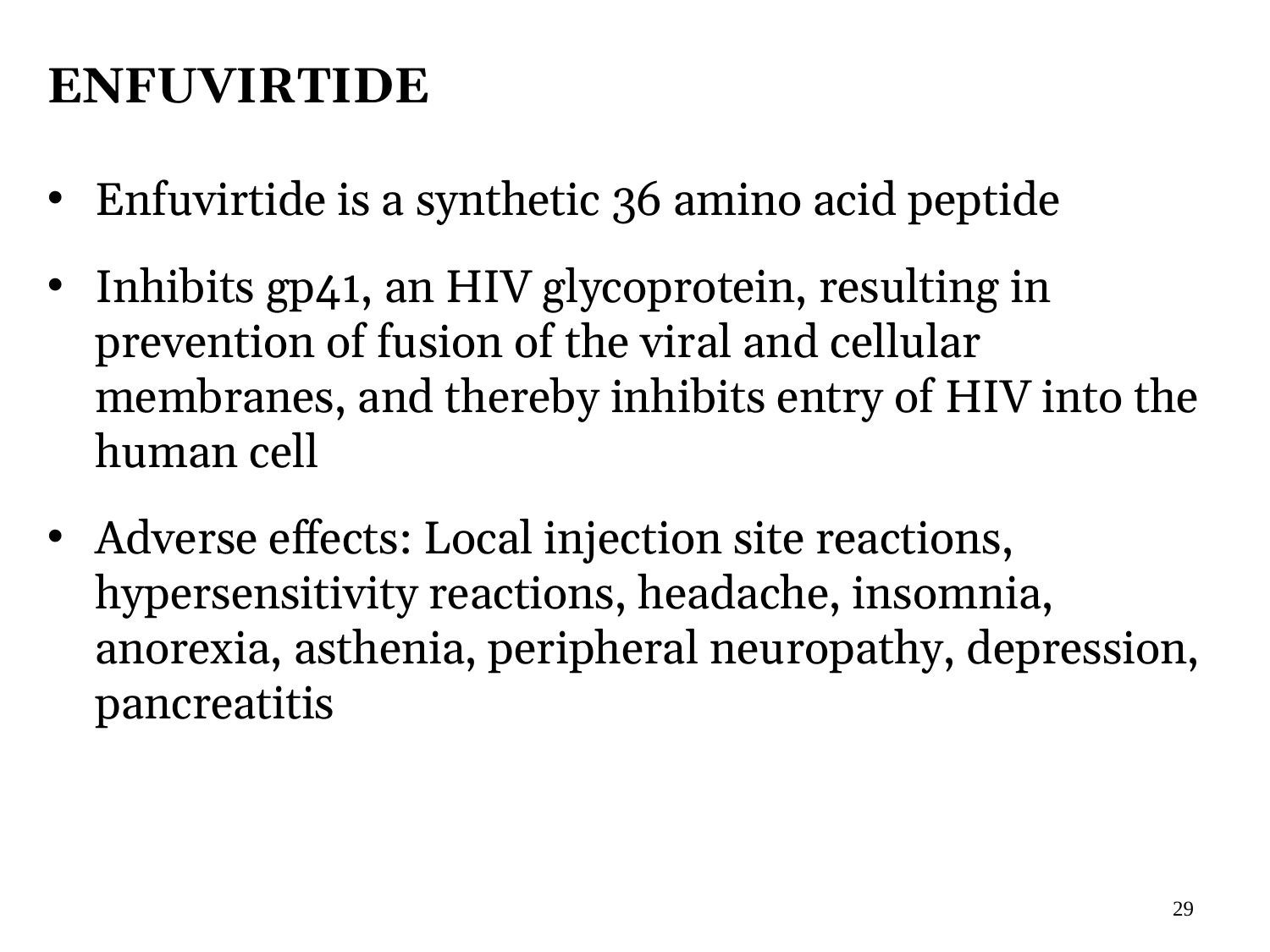

# enfuvirtide
Enfuvirtide is a synthetic 36 amino acid peptide
Inhibits gp41, an HIV glycoprotein, resulting in prevention of fusion of the viral and cellular membranes, and thereby inhibits entry of HIV into the human cell
Adverse effects: Local injection site reactions, hypersensitivity reactions, headache, insomnia, anorexia, asthenia, peripheral neuropathy, depression, pancreatitis
29